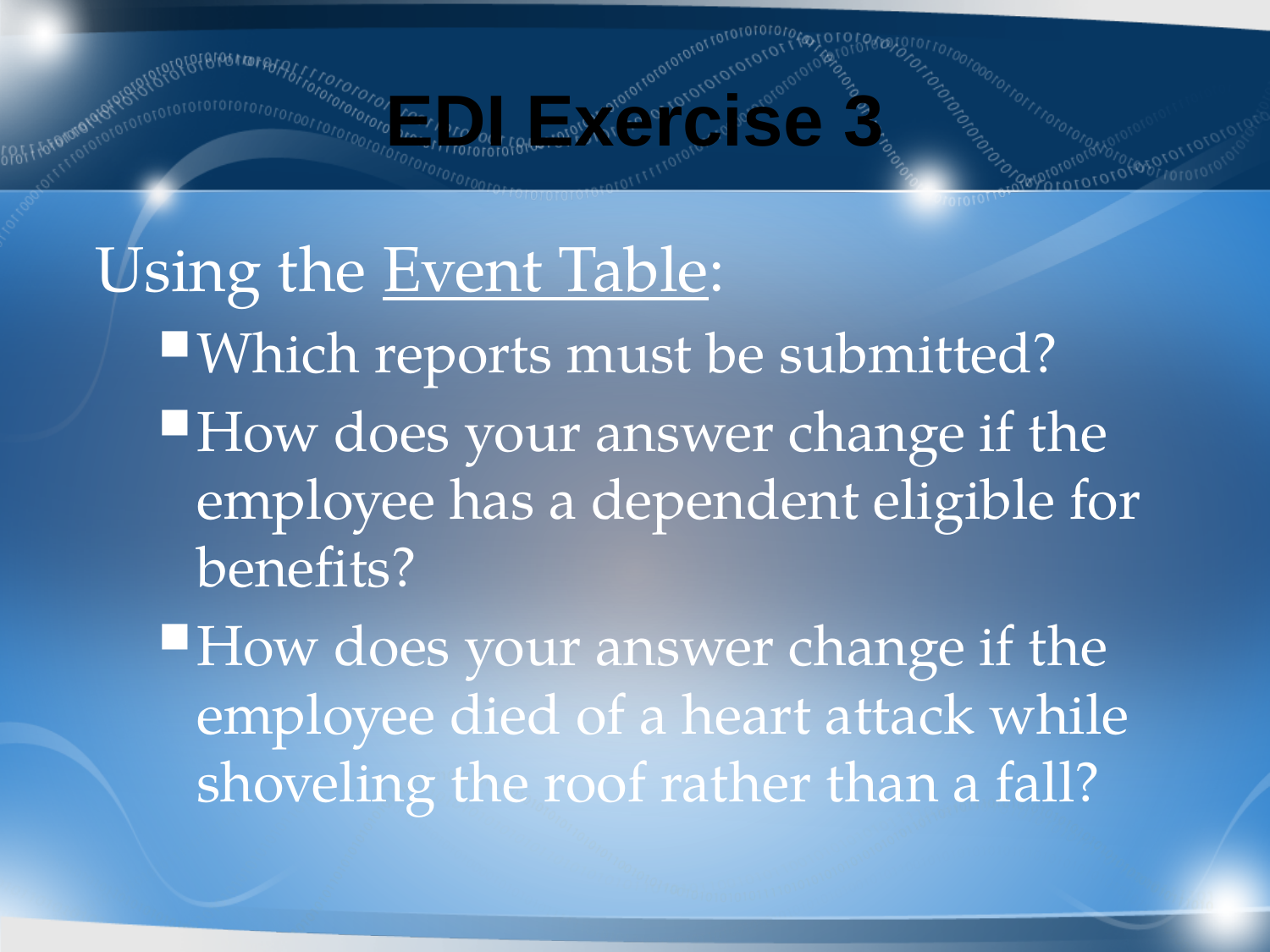

# EDI Exercise 3
Using the Event Table:
Which reports must be submitted?
How does your answer change if the employee has a dependent eligible for benefits?
How does your answer change if the employee died of a heart attack while shoveling the roof rather than a fall?
75